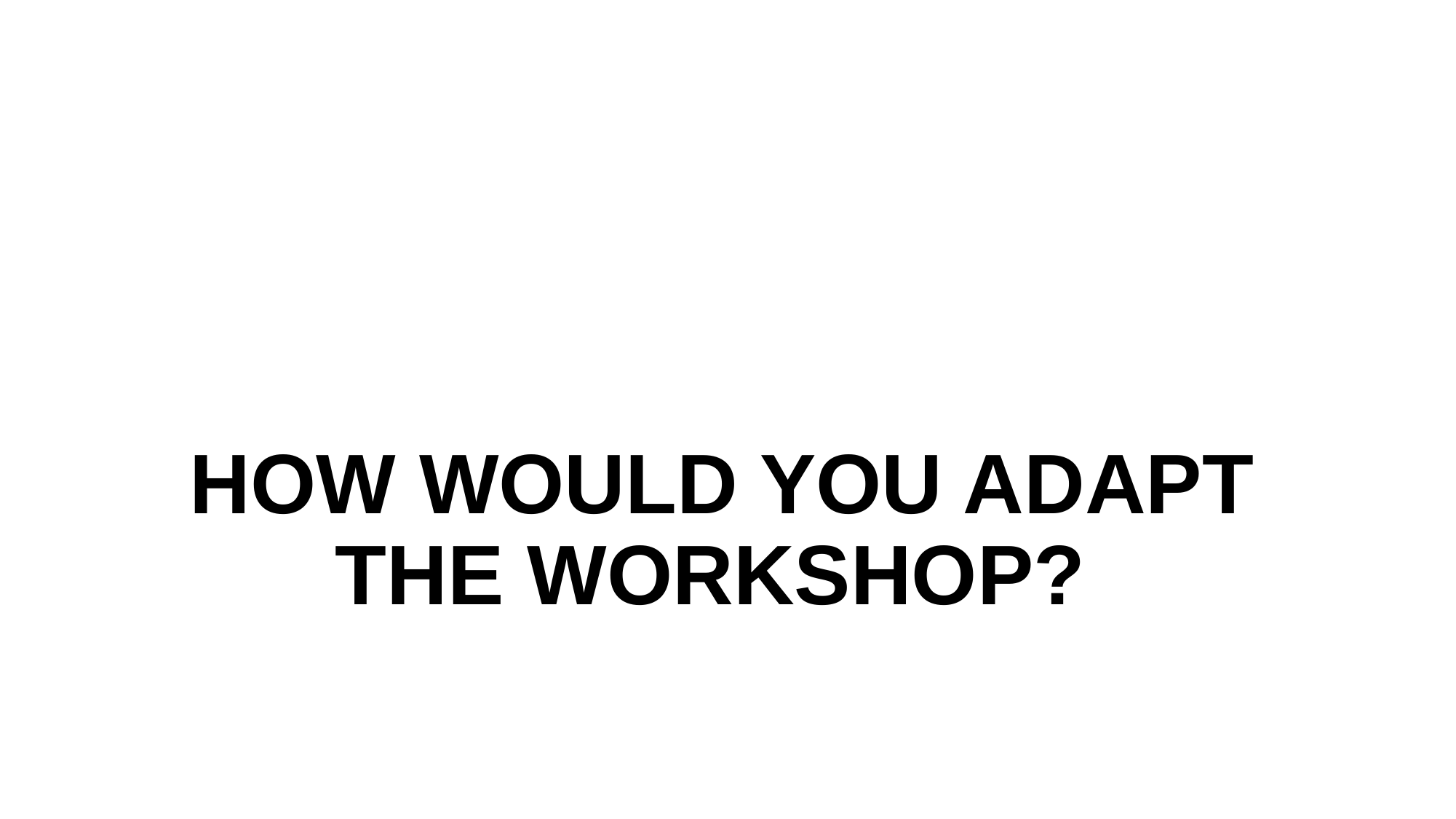

# HOW WOULD YOU ADAPT THE WORKSHOP?